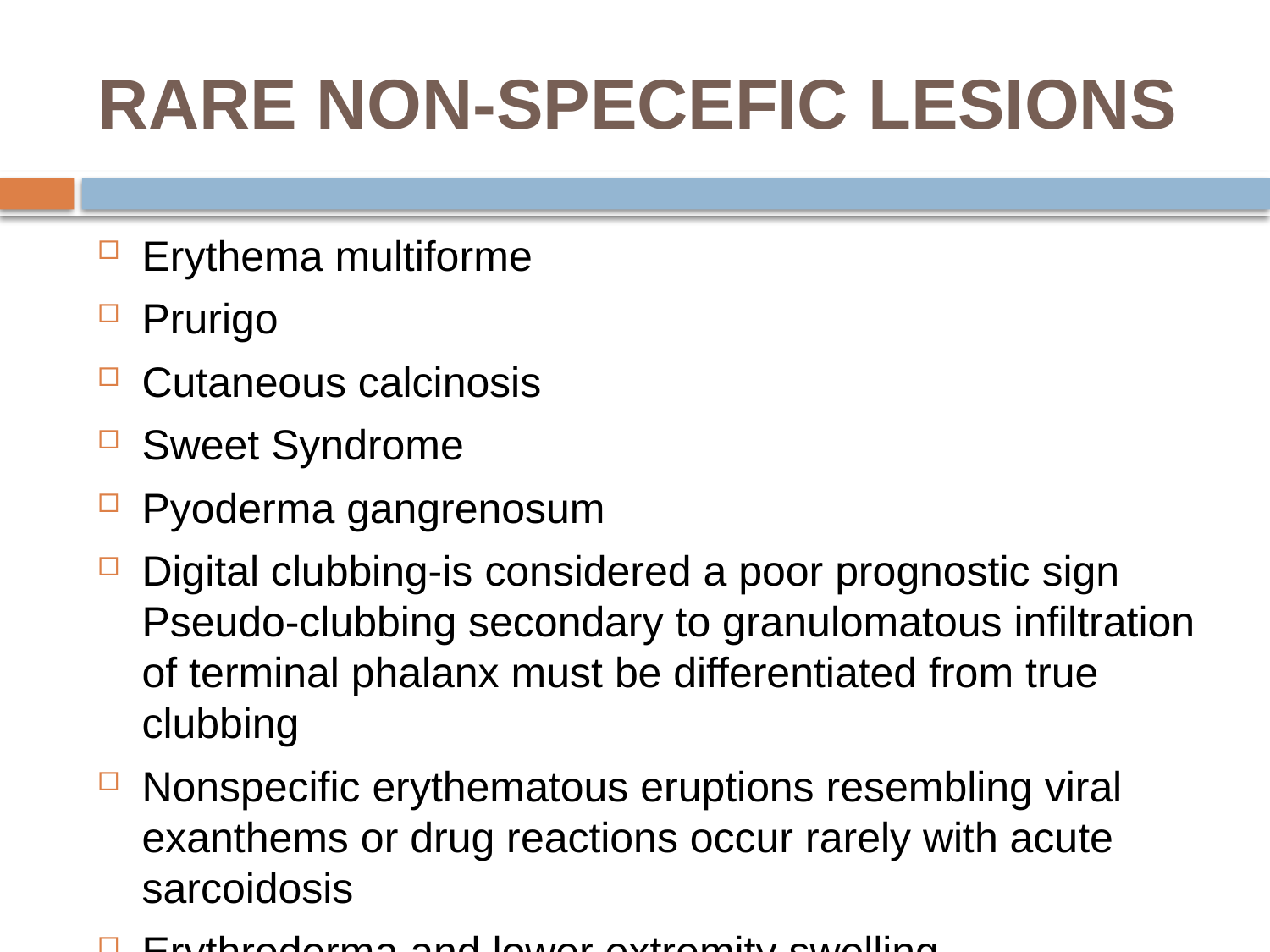

# RARE NON-SPECEFIC LESIONS
Erythema multiforme
Prurigo
Cutaneous calcinosis
Sweet Syndrome
Pyoderma gangrenosum
Digital clubbing-is considered a poor prognostic sign Pseudo‐clubbing secondary to granulomatous infiltration of terminal phalanx must be differentiated from true clubbing
Nonspecific erythematous eruptions resembling viral exanthems or drug reactions occur rarely with acute sarcoidosis
Erythroderma and lower extremity swelling